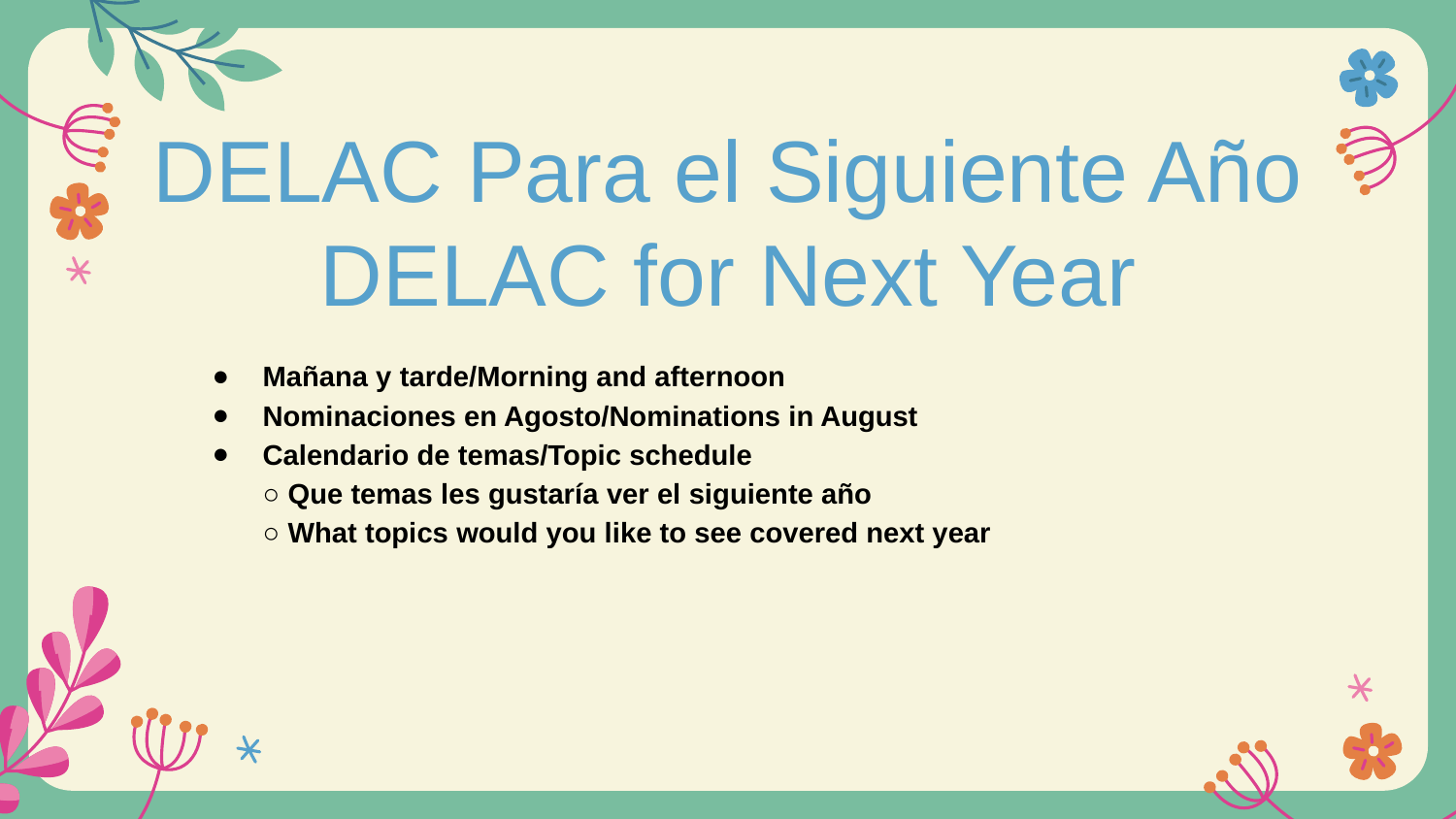

# DELAC Para el Siguiente Año
DELAC for Next Year
Mañana y tarde/Morning and afternoon
Nominaciones en Agosto/Nominations in August
Calendario de temas/Topic schedule
○ Que temas les gustaría ver el siguiente año
○ What topics would you like to see covered next year